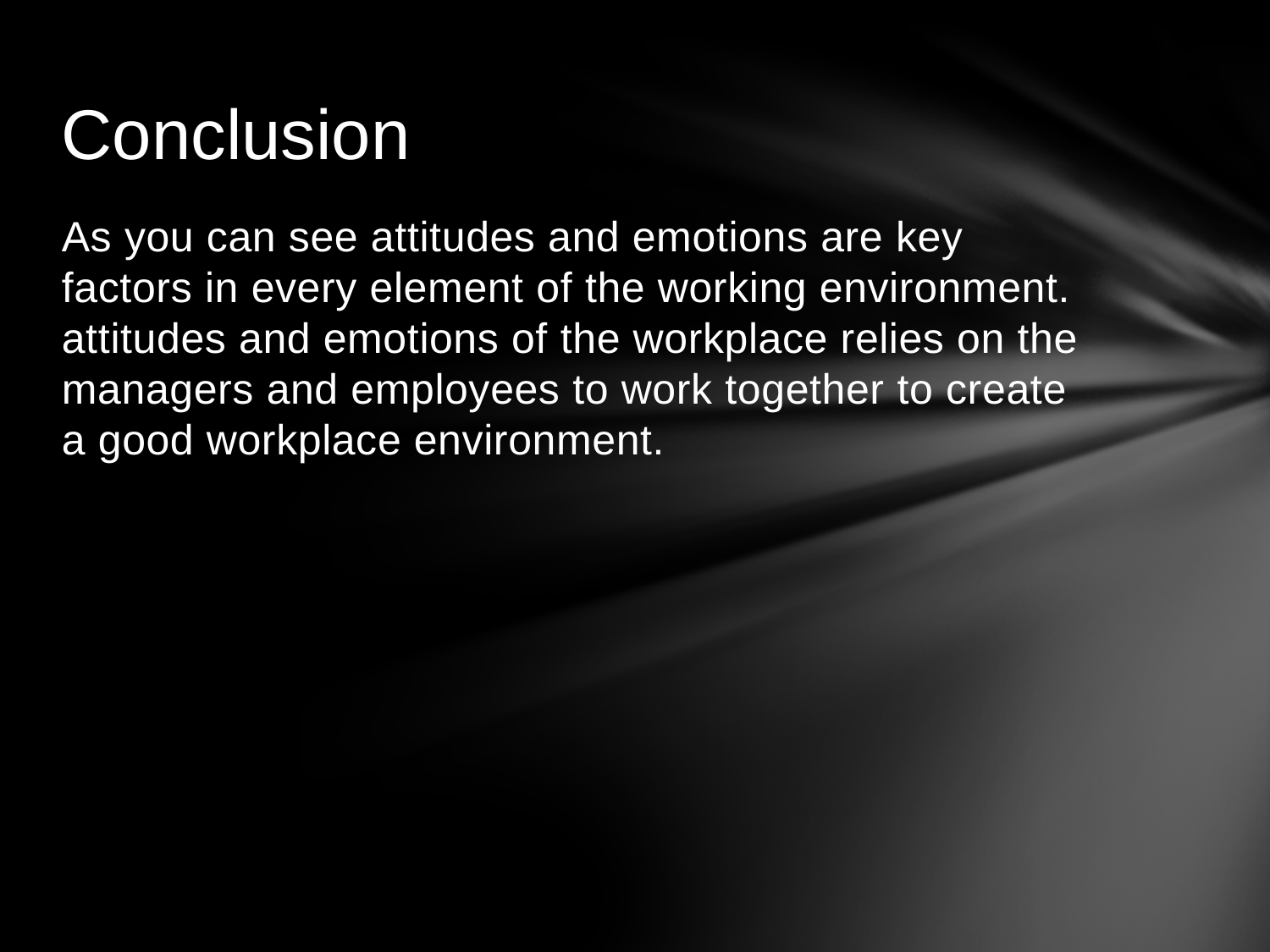

# Conclusion
As you can see attitudes and emotions are key factors in every element of the working environment. attitudes and emotions of the workplace relies on the managers and employees to work together to create a good workplace environment.